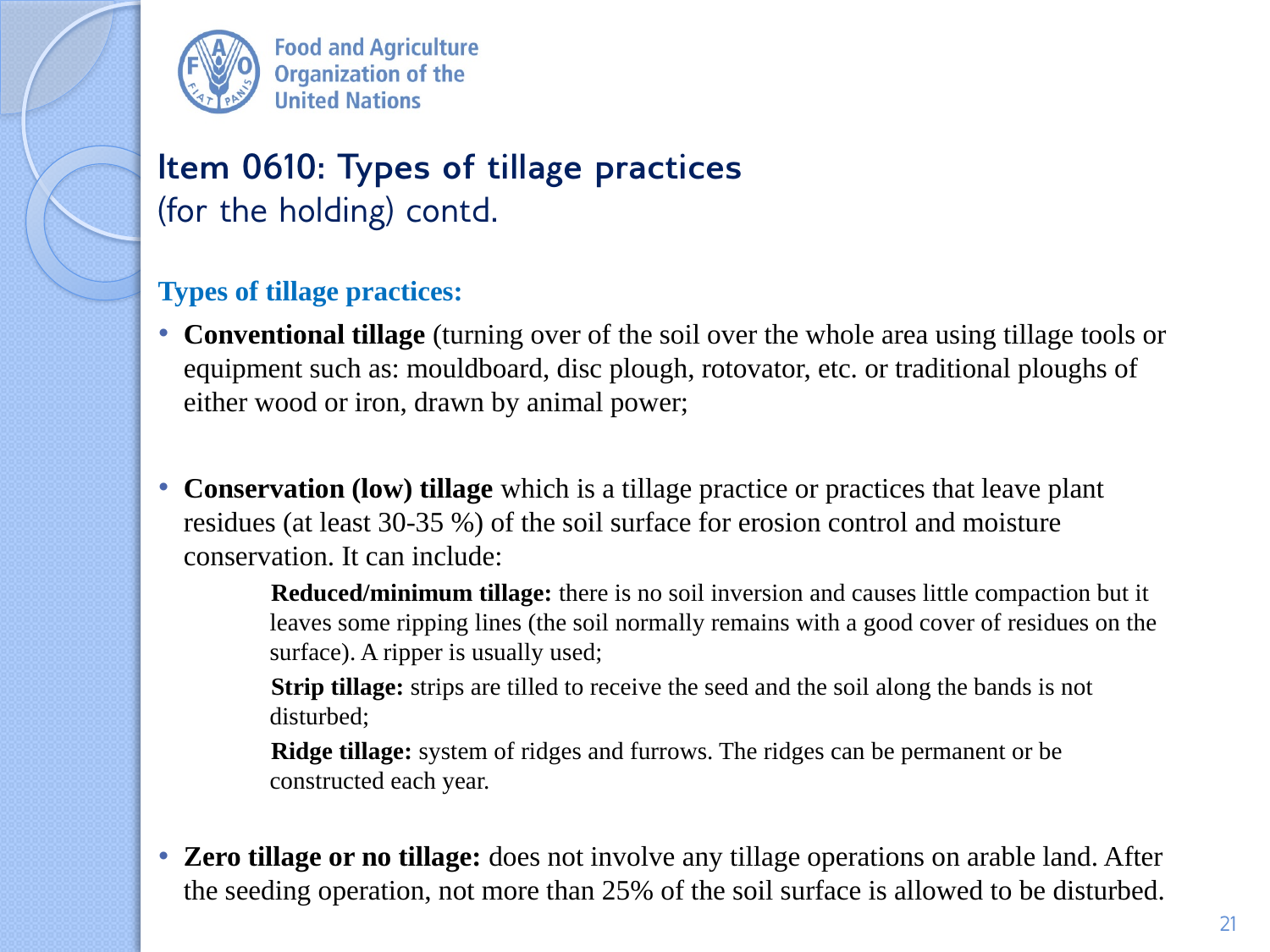

# Item 0610: Types of tillage practices (for the holding) contd.
Types of tillage practices:
Conventional tillage (turning over of the soil over the whole area using tillage tools or equipment such as: mouldboard, disc plough, rotovator, etc. or traditional ploughs of either wood or iron, drawn by animal power;

Conservation (low) tillage which is a tillage practice or practices that leave plant residues (at least 30-35 %) of the soil surface for erosion control and moisture conservation. It can include:
Reduced/minimum tillage: there is no soil inversion and causes little compaction but it leaves some ripping lines (the soil normally remains with a good cover of residues on the surface). A ripper is usually used;
Strip tillage: strips are tilled to receive the seed and the soil along the bands is not disturbed;
Ridge tillage: system of ridges and furrows. The ridges can be permanent or be constructed each year.

Zero tillage or no tillage: does not involve any tillage operations on arable land. After the seeding operation, not more than 25% of the soil surface is allowed to be disturbed.

21